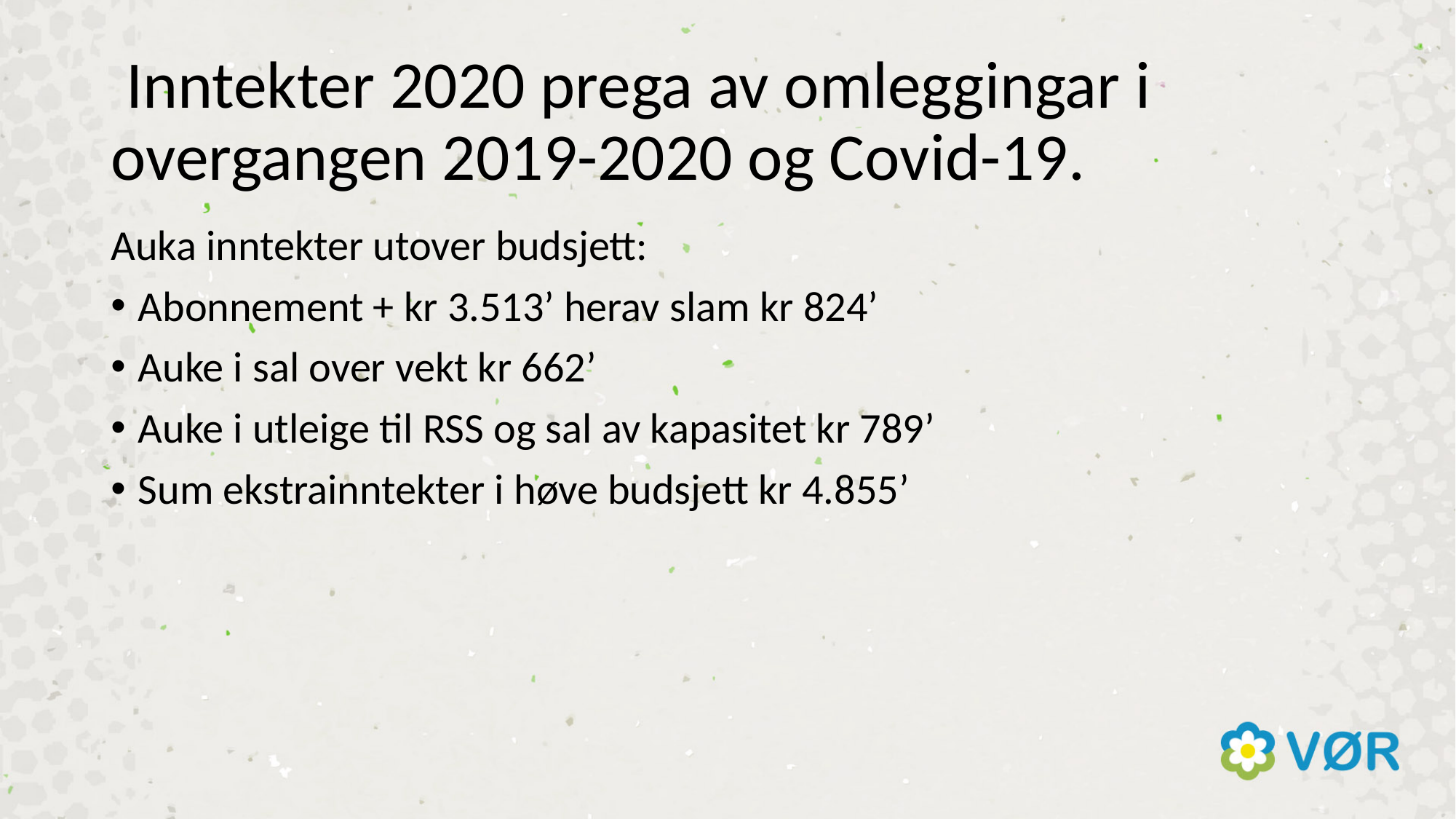

# Inntekter 2020 prega av omleggingar i overgangen 2019-2020 og Covid-19.
Auka inntekter utover budsjett:
Abonnement + kr 3.513’ herav slam kr 824’
Auke i sal over vekt kr 662’
Auke i utleige til RSS og sal av kapasitet kr 789’
Sum ekstrainntekter i høve budsjett kr 4.855’